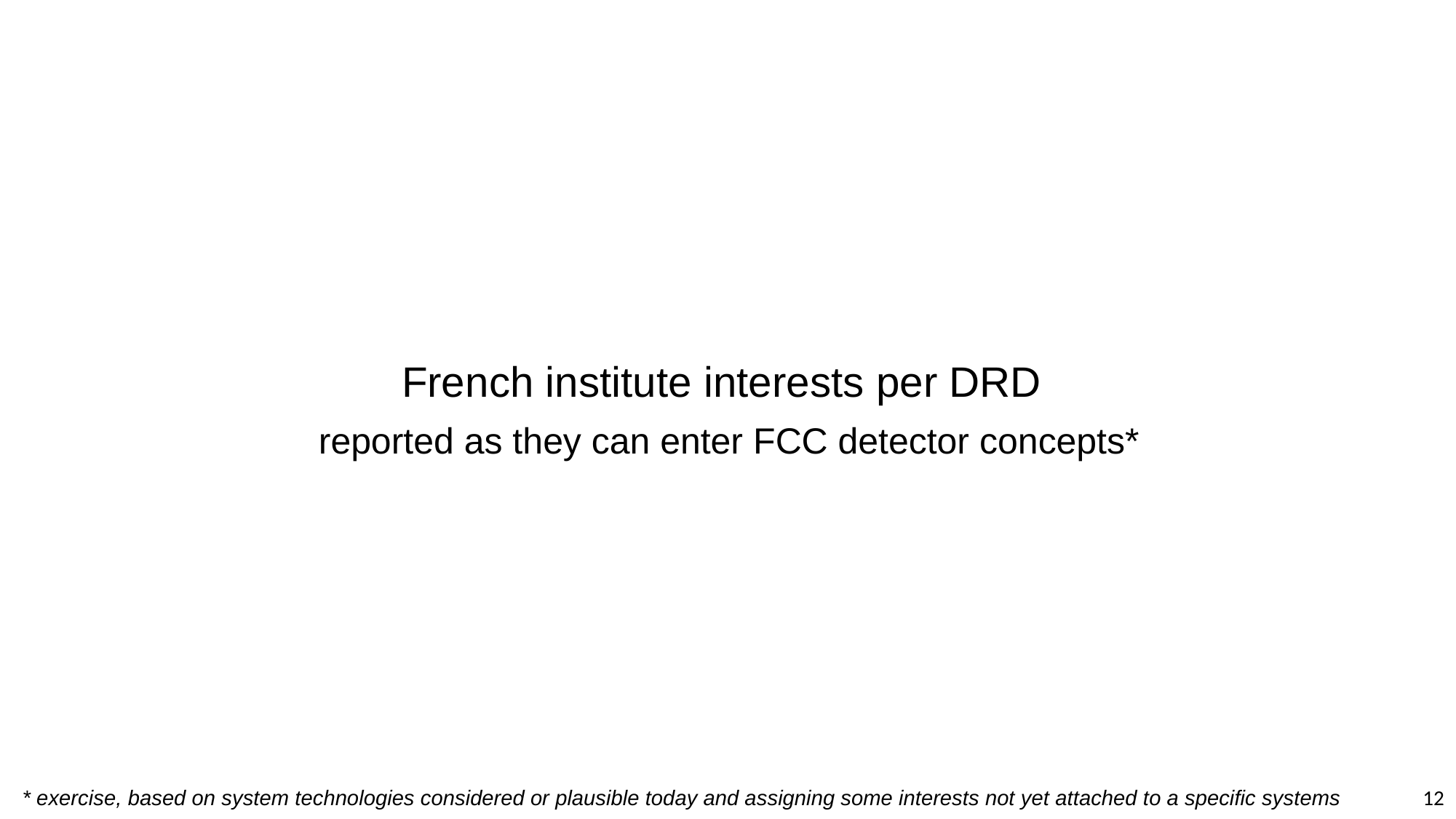

French institute interests per DRD
 reported as they can enter FCC detector concepts*

12
* exercise, based on system technologies considered or plausible today and assigning some interests not yet attached to a specific systems